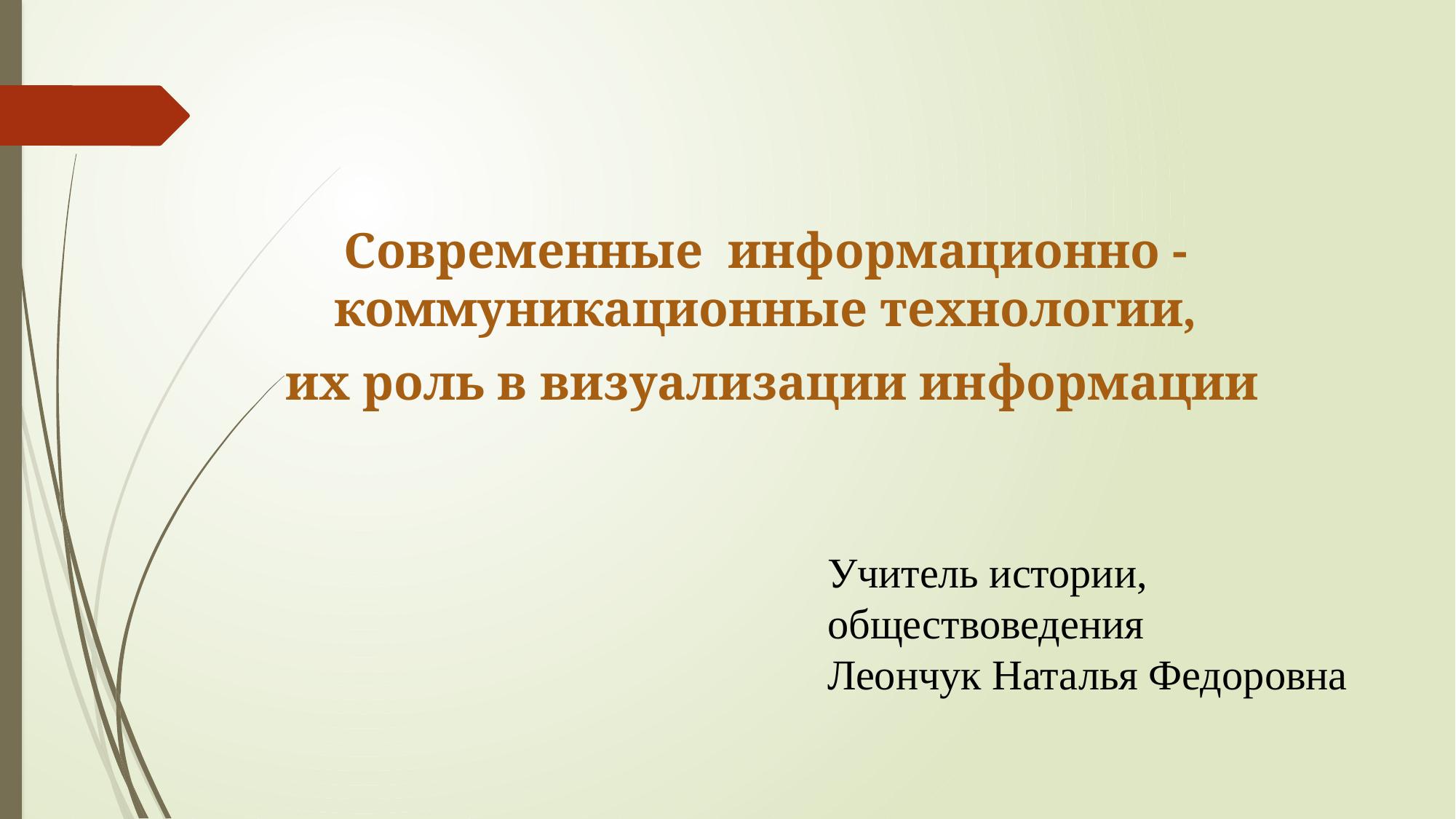

Современные  информационно -коммуникационные технологии,
 их роль в визуализации информации
Учитель истории, обществоведения
Леончук Наталья Федоровна